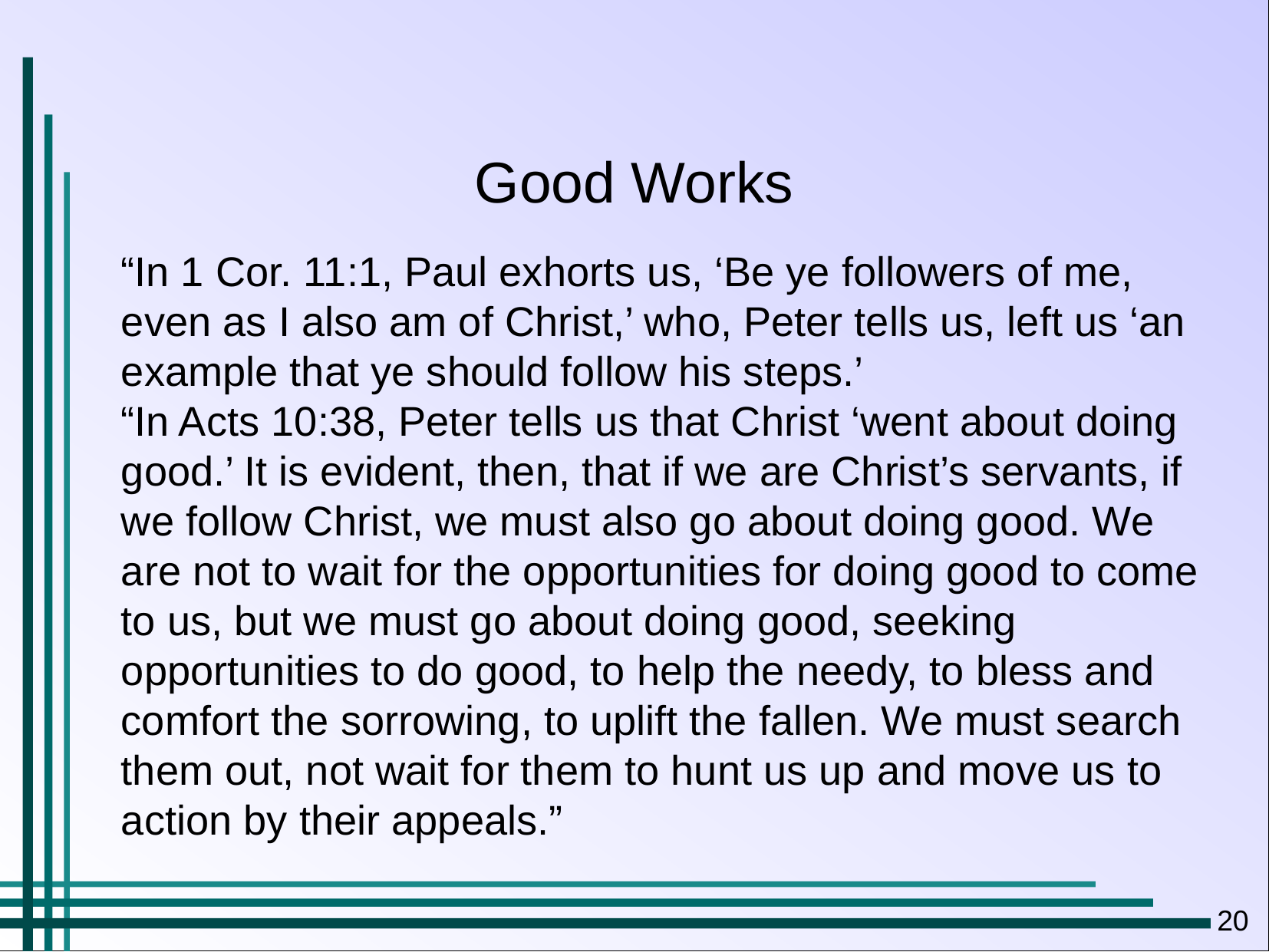

Good Works
“In 1 Cor. 11:1, Paul exhorts us, ‘Be ye followers of me, even as I also am of Christ,’ who, Peter tells us, left us ‘an example that ye should follow his steps.’
“In Acts 10:38, Peter tells us that Christ ‘went about doing good.’ It is evident, then, that if we are Christ’s servants, if we follow Christ, we must also go about doing good. We are not to wait for the opportunities for doing good to come to us, but we must go about doing good, seeking opportunities to do good, to help the needy, to bless and comfort the sorrowing, to uplift the fallen. We must search them out, not wait for them to hunt us up and move us to action by their appeals.”